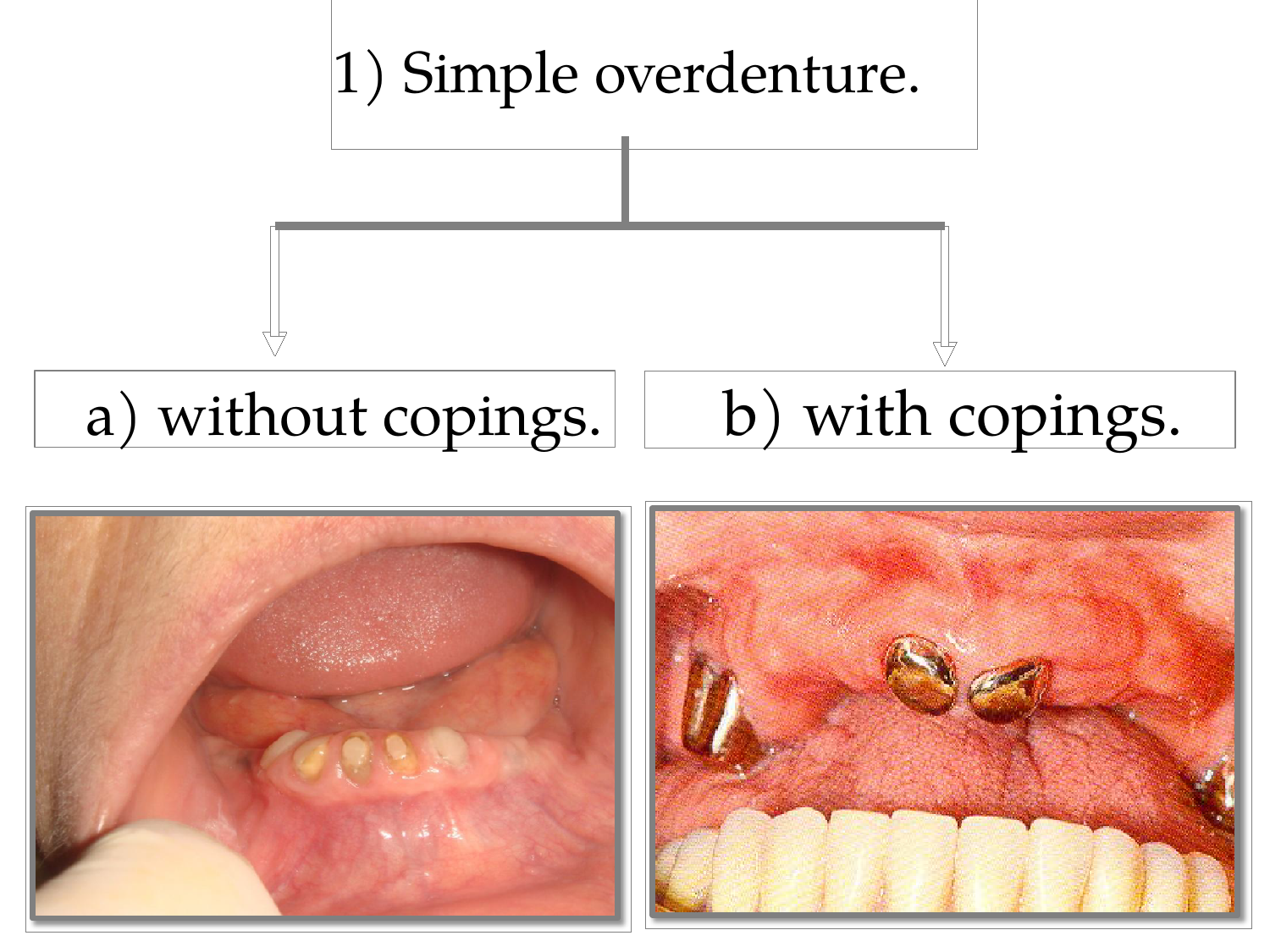

# 1) Simple overdenture.

a) without copings.
b) with copings.